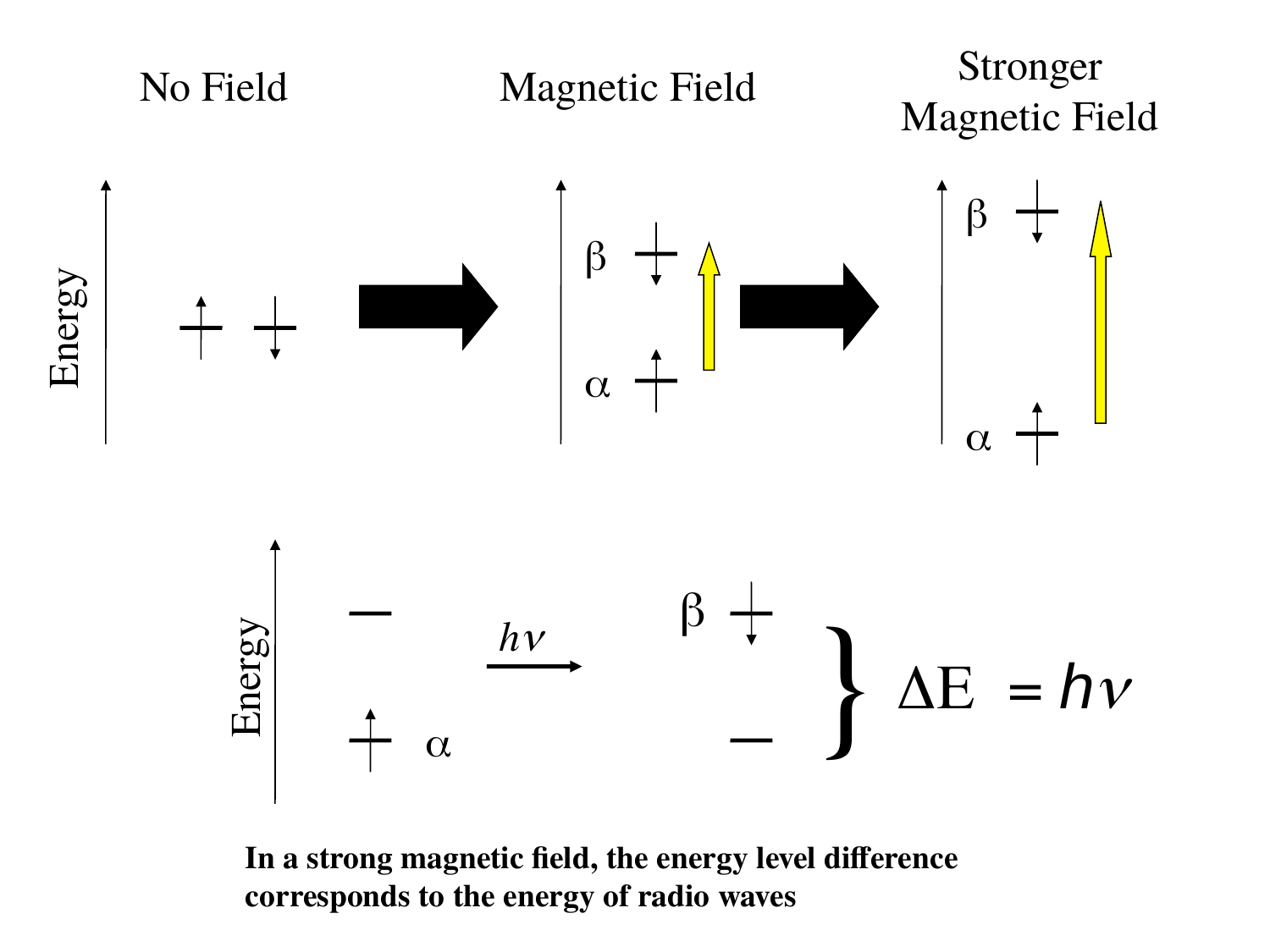

Stronger
Magnetic Field
No Field
Magnetic Field

β

β

Energy

α

α

β
}

hν

Energy

ΔΕ = hν

α

In a strong magnetic field, the energy level difference corresponds to the energy of radio waves